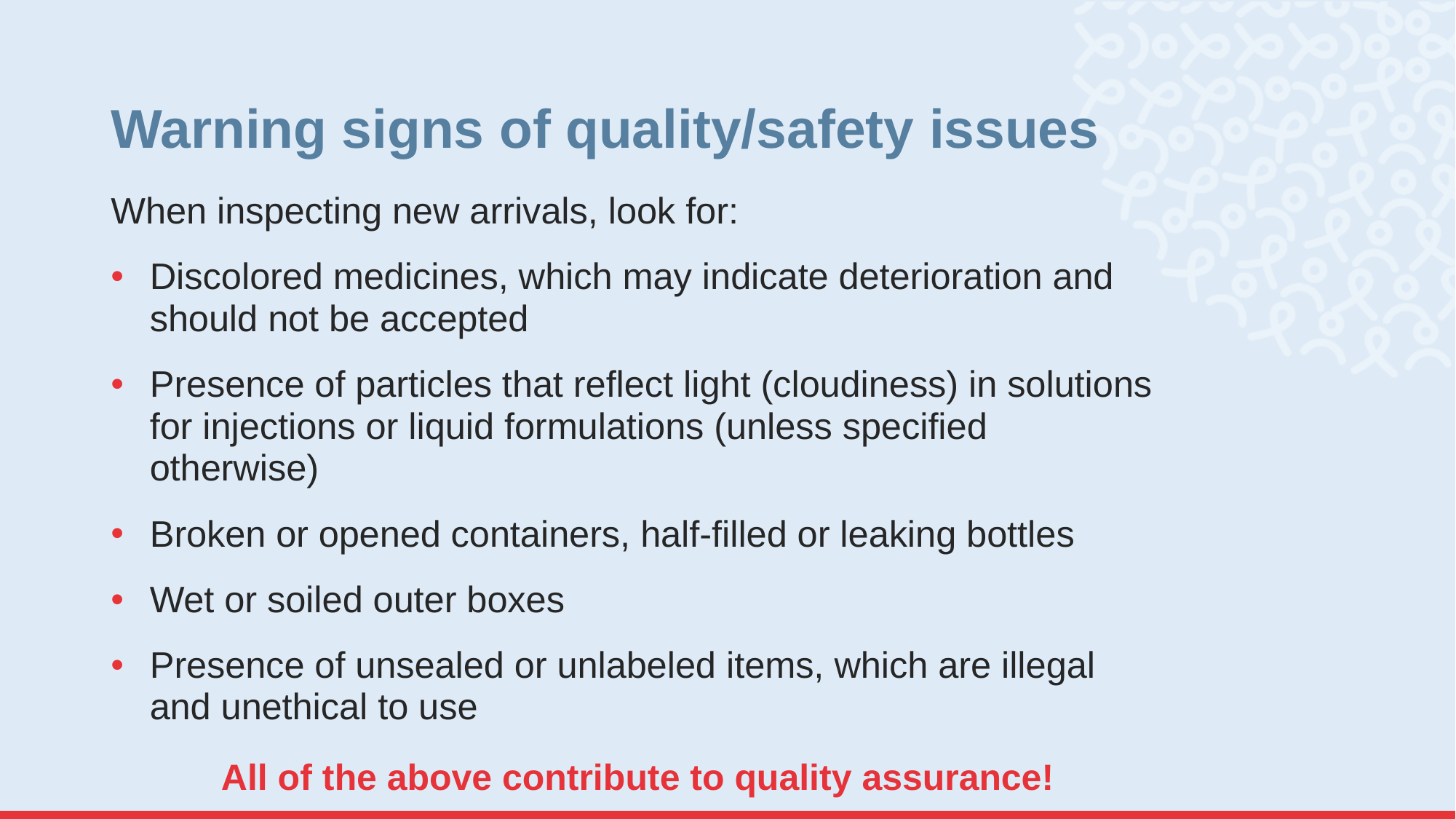

# Warning signs of quality/safety issues
When inspecting new arrivals, look for:
Discolored medicines, which may indicate deterioration and should not be accepted
Presence of particles that reflect light (cloudiness) in solutions for injections or liquid formulations (unless specified otherwise)
Broken or opened containers, half-filled or leaking bottles
Wet or soiled outer boxes
Presence of unsealed or unlabeled items, which are illegal and unethical to use
All of the above contribute to quality assurance!